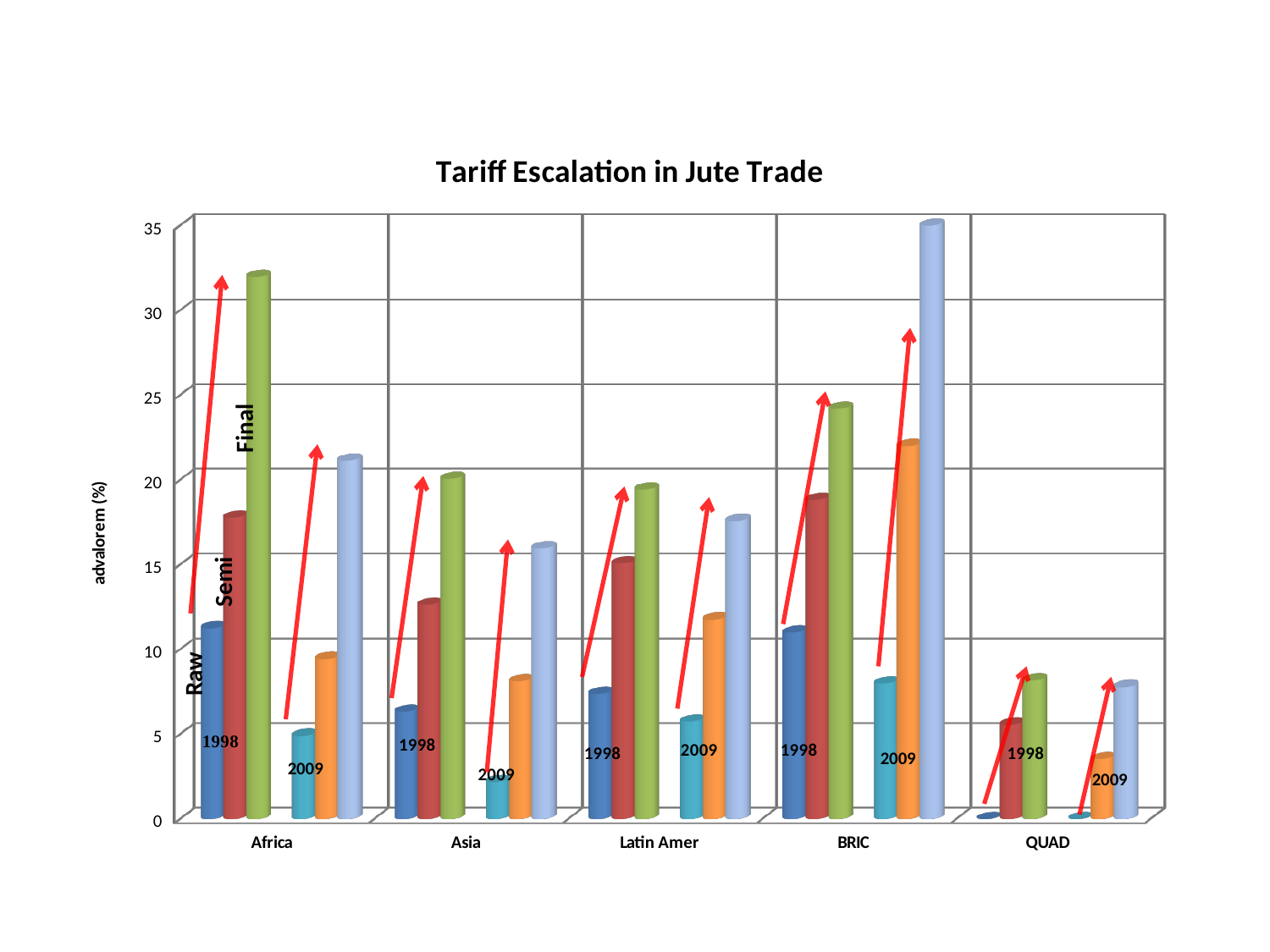

[unsupported chart]

Final

Semi
Raw

2009
2009
2009